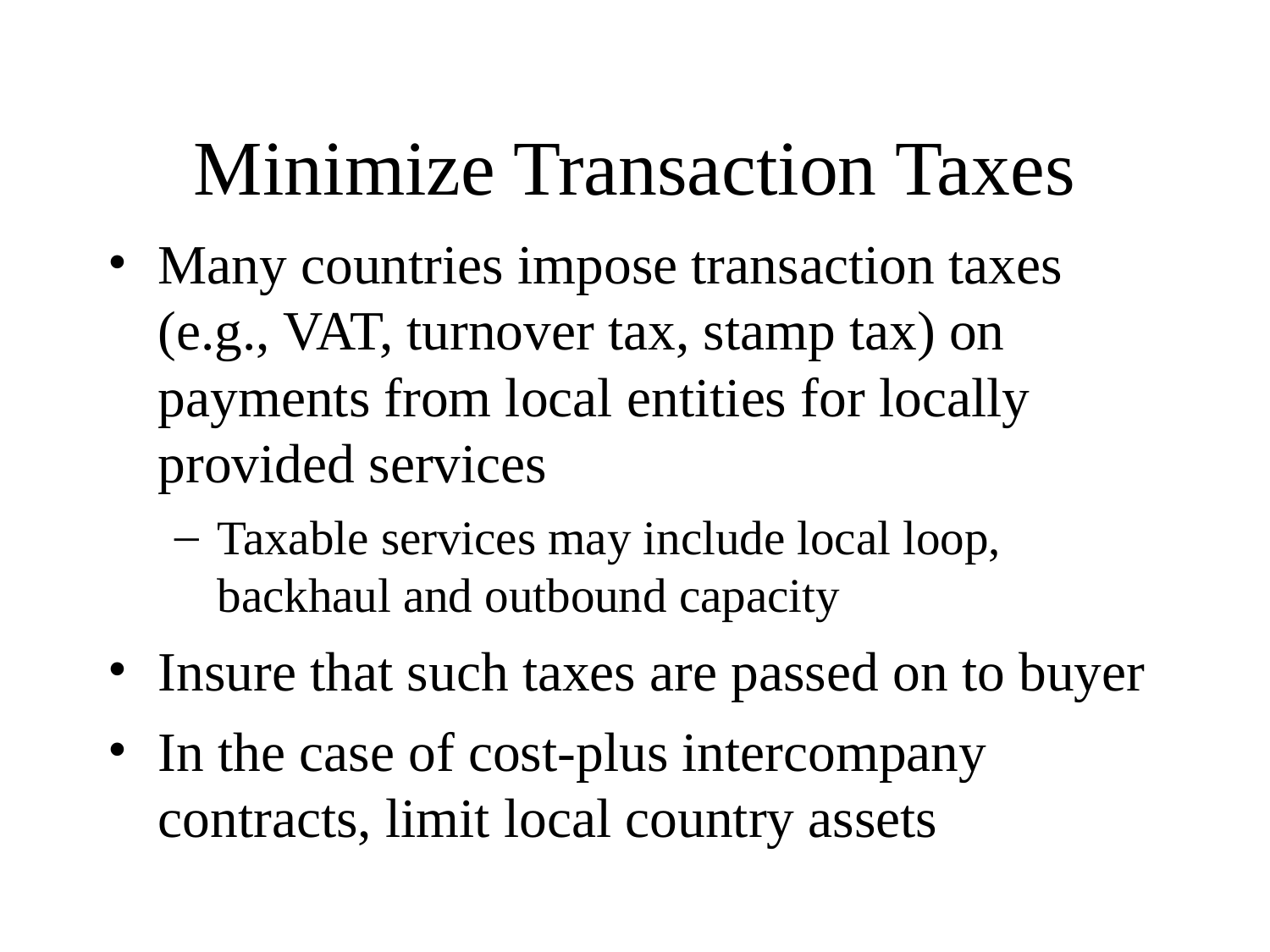

# Minimize Transaction Taxes
Many countries impose transaction taxes (e.g., VAT, turnover tax, stamp tax) on payments from local entities for locally provided services
Taxable services may include local loop, backhaul and outbound capacity
Insure that such taxes are passed on to buyer
In the case of cost-plus intercompany contracts, limit local country assets